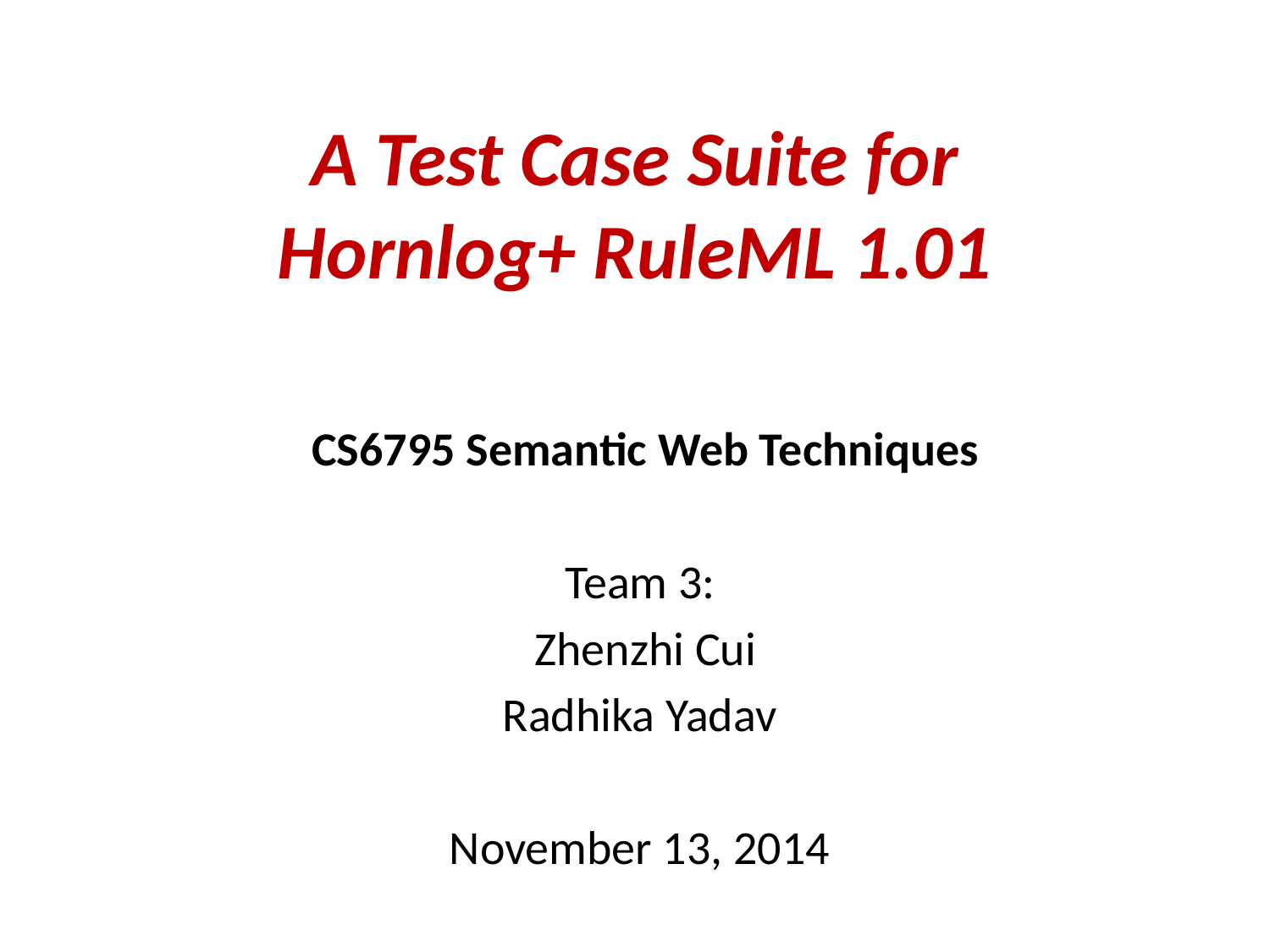

# A Test Case Suite for Hornlog+ RuleML 1.01

 CS6795 Semantic Web Techniques

Team 3:
 Zhenzhi Cui
Radhika Yadav

November 13, 2014